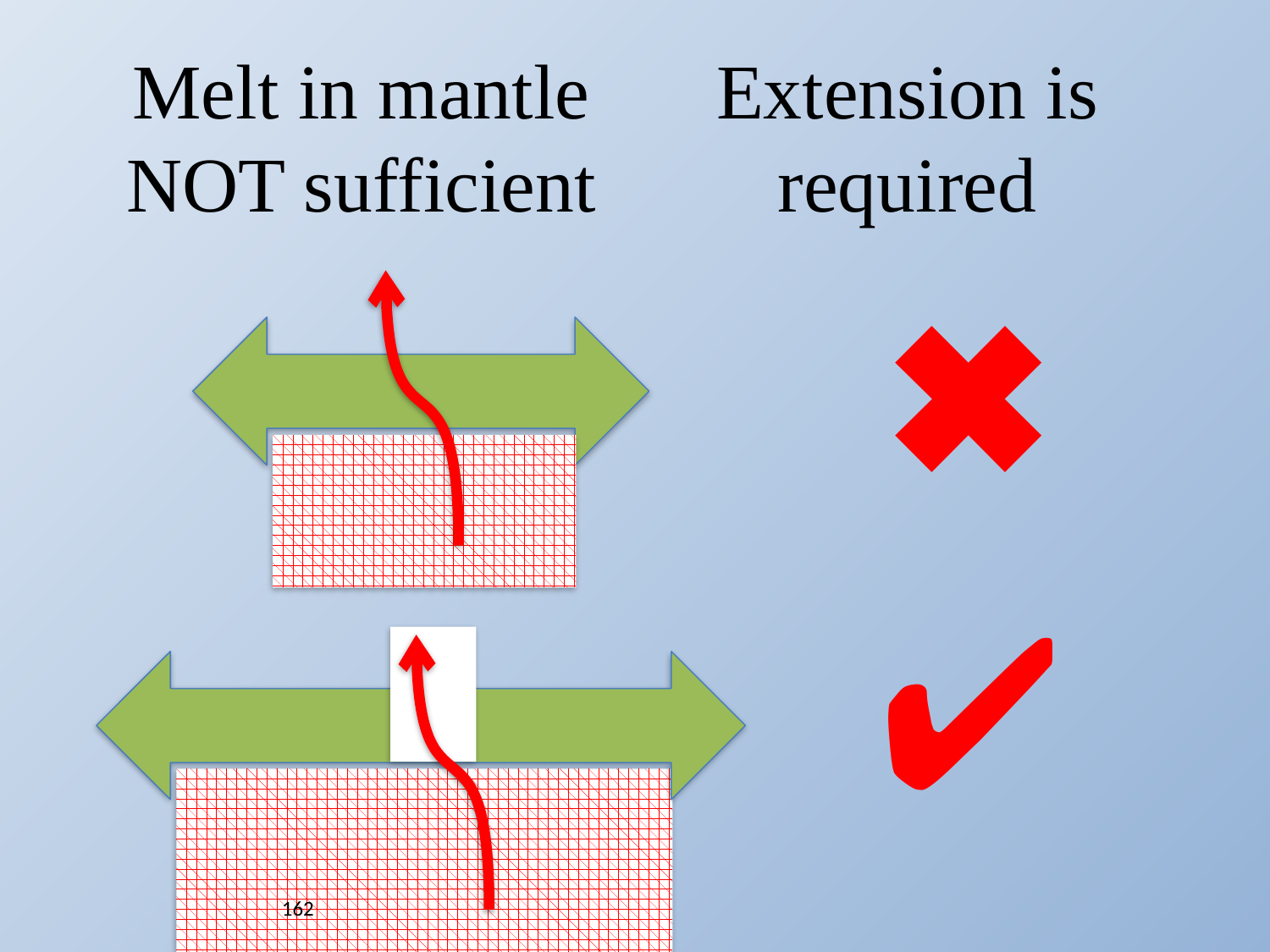

# Melt in mantle NOT sufficient
Extension is required

✖

✔

162